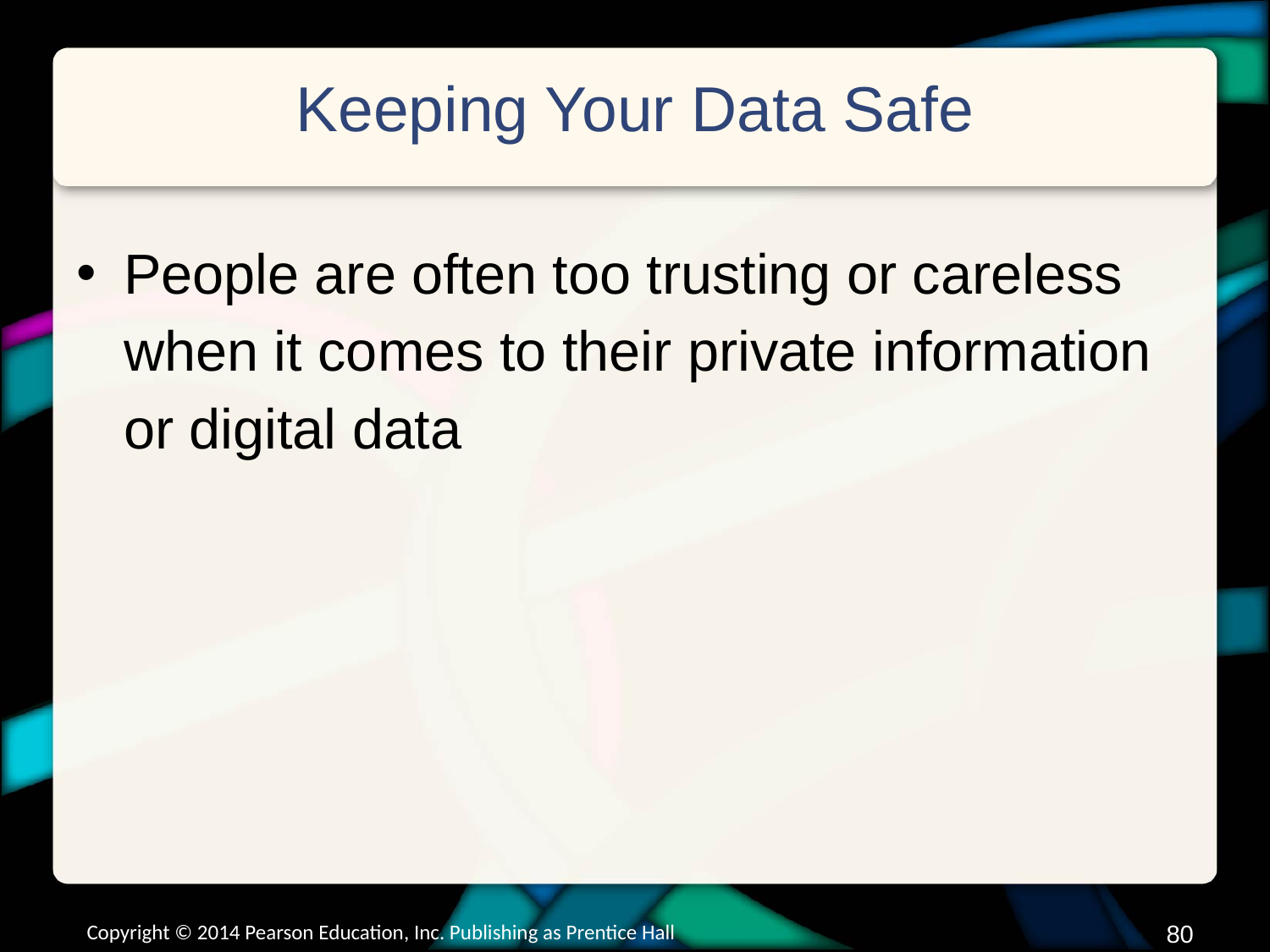

# Keeping Your Data Safe
People are often too trusting or careless when it comes to their private information or digital data
Copyright © 2014 Pearson Education, Inc. Publishing as Prentice Hall
80